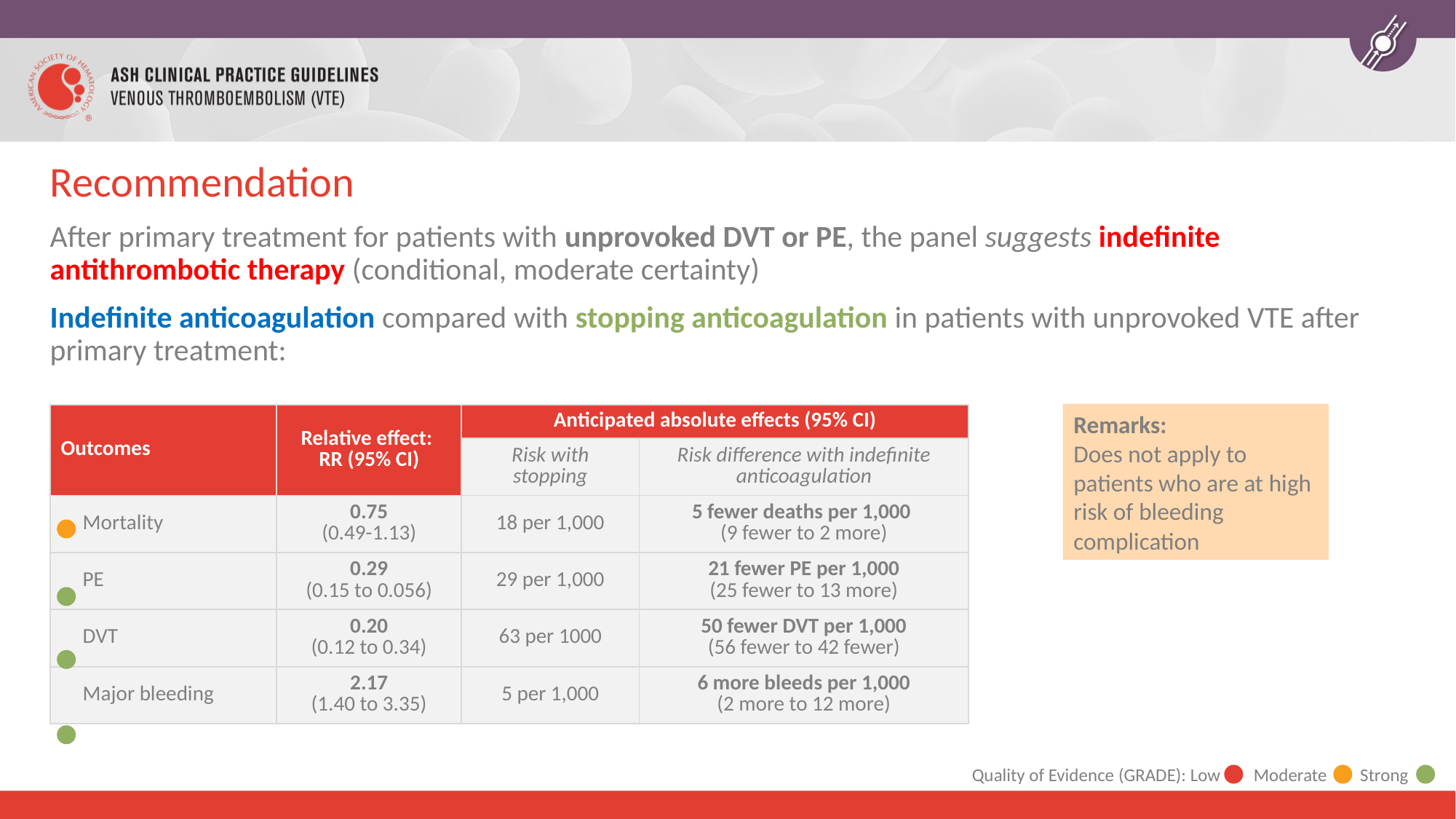

# Recommendation
After primary treatment for patients with unprovoked DVT or PE, the panel suggests indefinite antithrombotic therapy (conditional, moderate certainty)
Indefinite anticoagulation compared with stopping anticoagulation in patients with unprovoked VTE after primary treatment:

Remarks:
Does not apply to patients who are at high risk of bleeding complication
| Outcomes | Relative effect: RR (95% CI) | Anticipated absolute effects (95% CI) |  |
| --- | --- | --- | --- |
|  |  | Risk with stopping | Risk difference with indefinite anticoagulation |
| Mortality | 0.75 (0.49-1.13) | 18 per 1,000 | 5 fewer deaths per 1,000 (9 fewer to 2 more) |
| PE | 0.29 (0.15 to 0.056) | 29 per 1,000 | 21 fewer PE per 1,000 (25 fewer to 13 more) |
| DVT | 0.20 (0.12 to 0.34) | 63 per 1000 | 50 fewer DVT per 1,000 (56 fewer to 42 fewer) |
| Major bleeding | 2.17 (1.40 to 3.35) | 5 per 1,000 | 6 more bleeds per 1,000 (2 more to 12 more) |

Quality of Evidence (GRADE): Low        Moderate        Strong